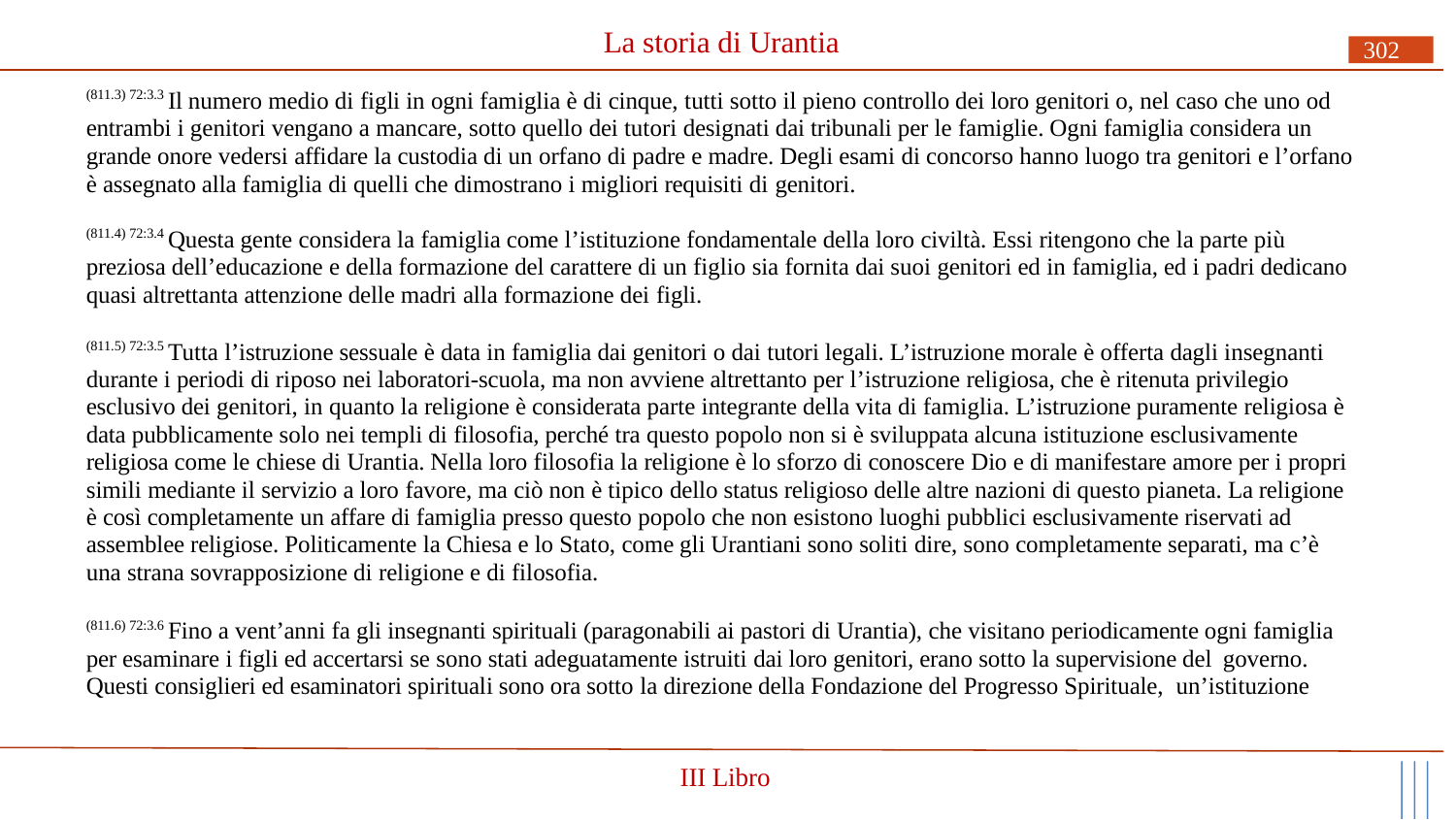

# La storia di Urantia
302

(811.3) 72:3.3 Il numero medio di figli in ogni famiglia è di cinque, tutti sotto il pieno controllo dei loro genitori o, nel caso che uno od  entrambi i genitori vengano a mancare, sotto quello dei tutori designati dai tribunali per le famiglie. Ogni famiglia considera un  grande onore vedersi affidare la custodia di un orfano di padre e madre. Degli esami di concorso hanno luogo tra genitori e l’orfano  è assegnato alla famiglia di quelli che dimostrano i migliori requisiti di genitori.

(811.4) 72:3.4 Questa gente considera la famiglia come l’istituzione fondamentale della loro civiltà. Essi ritengono che la parte più  preziosa dell’educazione e della formazione del carattere di un figlio sia fornita dai suoi genitori ed in famiglia, ed i padri dedicano  quasi altrettanta attenzione delle madri alla formazione dei figli.

(811.5) 72:3.5 Tutta l’istruzione sessuale è data in famiglia dai genitori o dai tutori legali. L’istruzione morale è offerta dagli insegnanti  durante i periodi di riposo nei laboratori-scuola, ma non avviene altrettanto per l’istruzione religiosa, che è ritenuta privilegio  esclusivo dei genitori, in quanto la religione è considerata parte integrante della vita di famiglia. L’istruzione puramente religiosa è  data pubblicamente solo nei templi di filosofia, perché tra questo popolo non si è sviluppata alcuna istituzione esclusivamente  religiosa come le chiese di Urantia. Nella loro filosofia la religione è lo sforzo di conoscere Dio e di manifestare amore per i propri  simili mediante il servizio a loro favore, ma ciò non è tipico dello status religioso delle altre nazioni di questo pianeta. La religione  è così completamente un affare di famiglia presso questo popolo che non esistono luoghi pubblici esclusivamente riservati ad  assemblee religiose. Politicamente la Chiesa e lo Stato, come gli Urantiani sono soliti dire, sono completamente separati, ma c’è  una strana sovrapposizione di religione e di filosofia.

(811.6) 72:3.6 Fino a vent’anni fa gli insegnanti spirituali (paragonabili ai pastori di Urantia), che visitano periodicamente ogni famiglia  per esaminare i figli ed accertarsi se sono stati adeguatamente istruiti dai loro genitori, erano sotto la supervisione del governo.
Questi consiglieri ed esaminatori spirituali sono ora sotto la direzione della Fondazione del Progresso Spirituale,  un’istituzione

III Libro